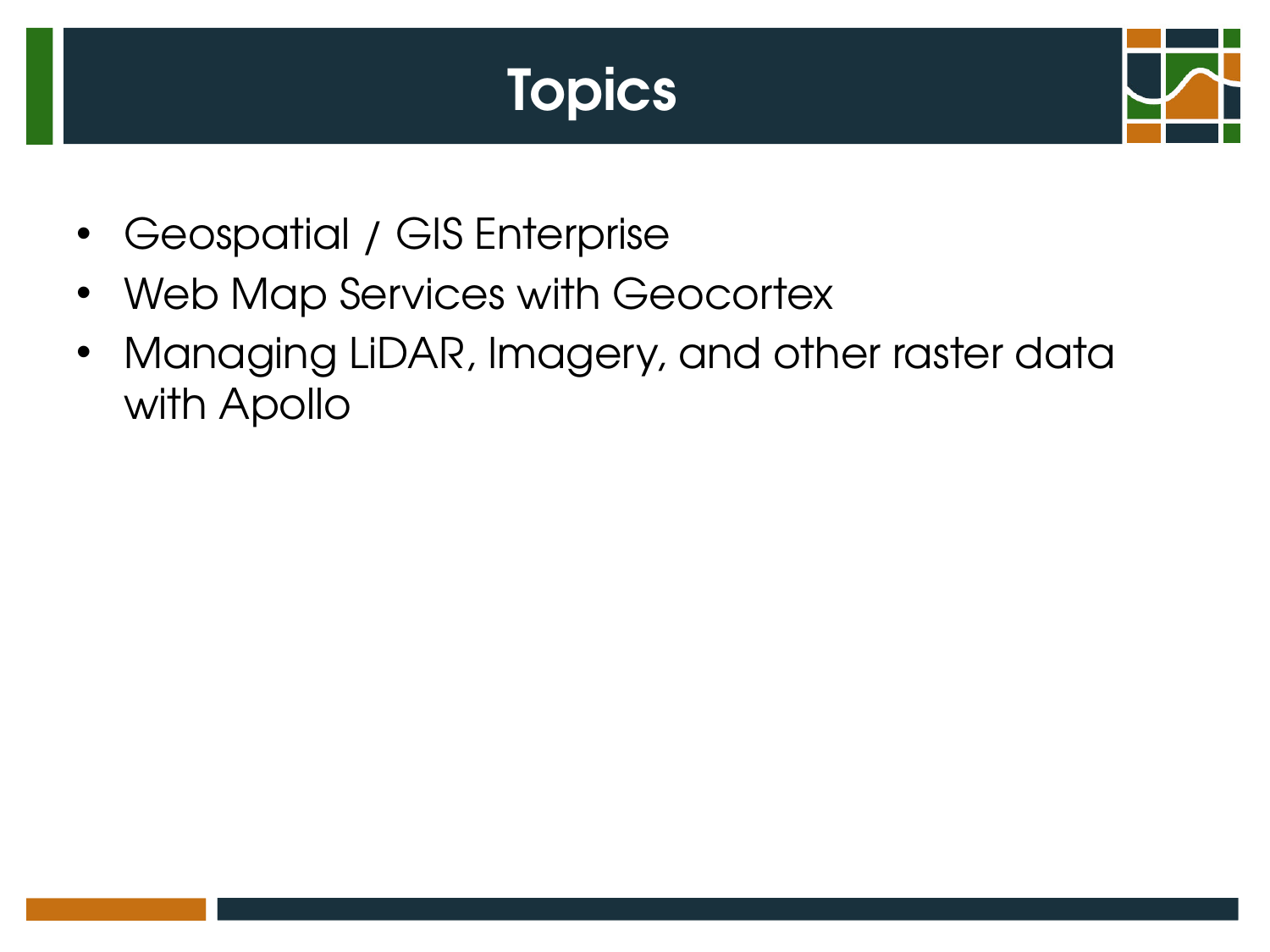

# Topics
Geospatial / GIS Enterprise
Web Map Services with Geocortex
Managing LiDAR, Imagery, and other raster data with Apollo